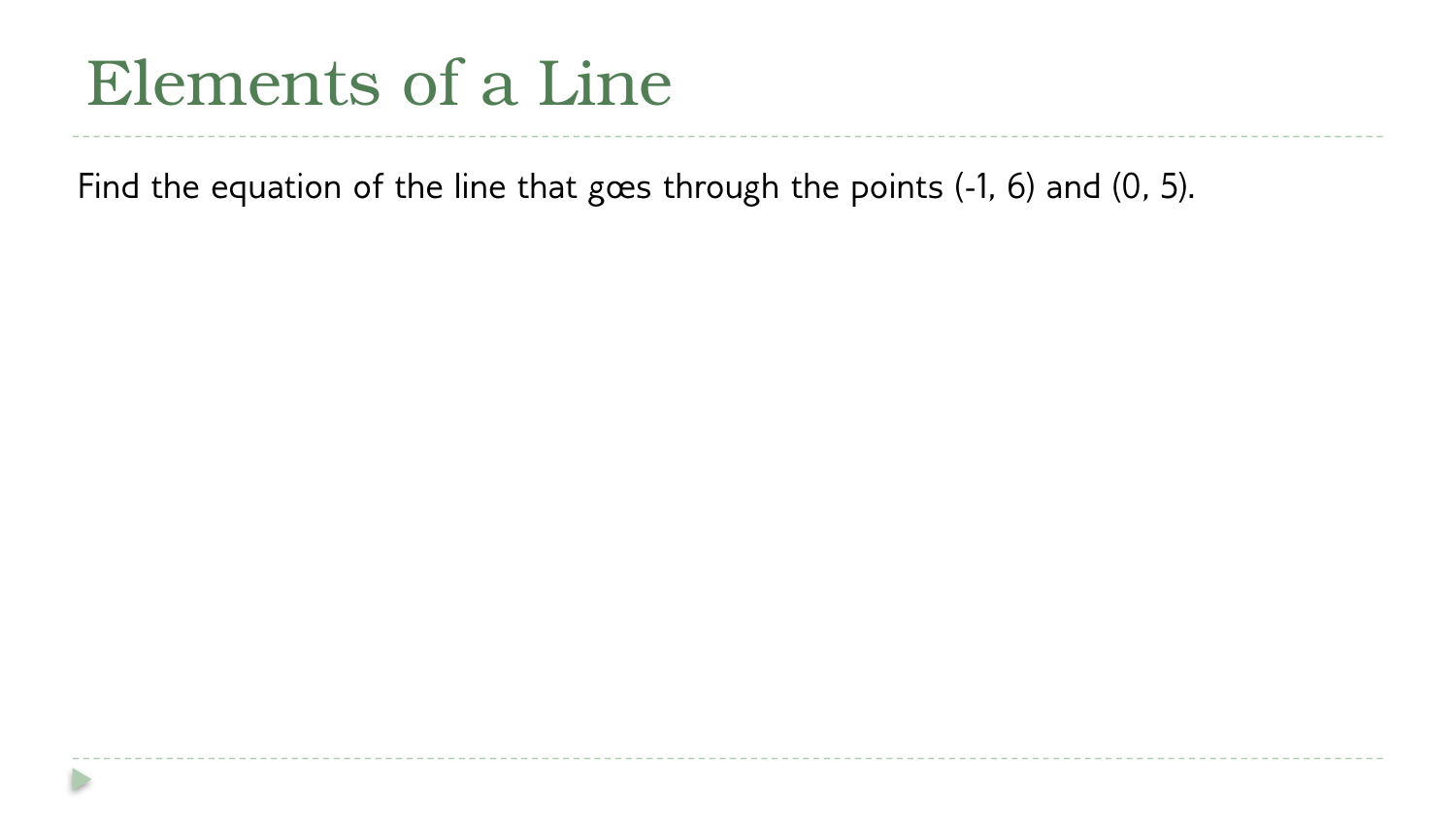

# Elements of a Line
Find the equation of the line that goes through the points (-1, 6) and (0, 5).